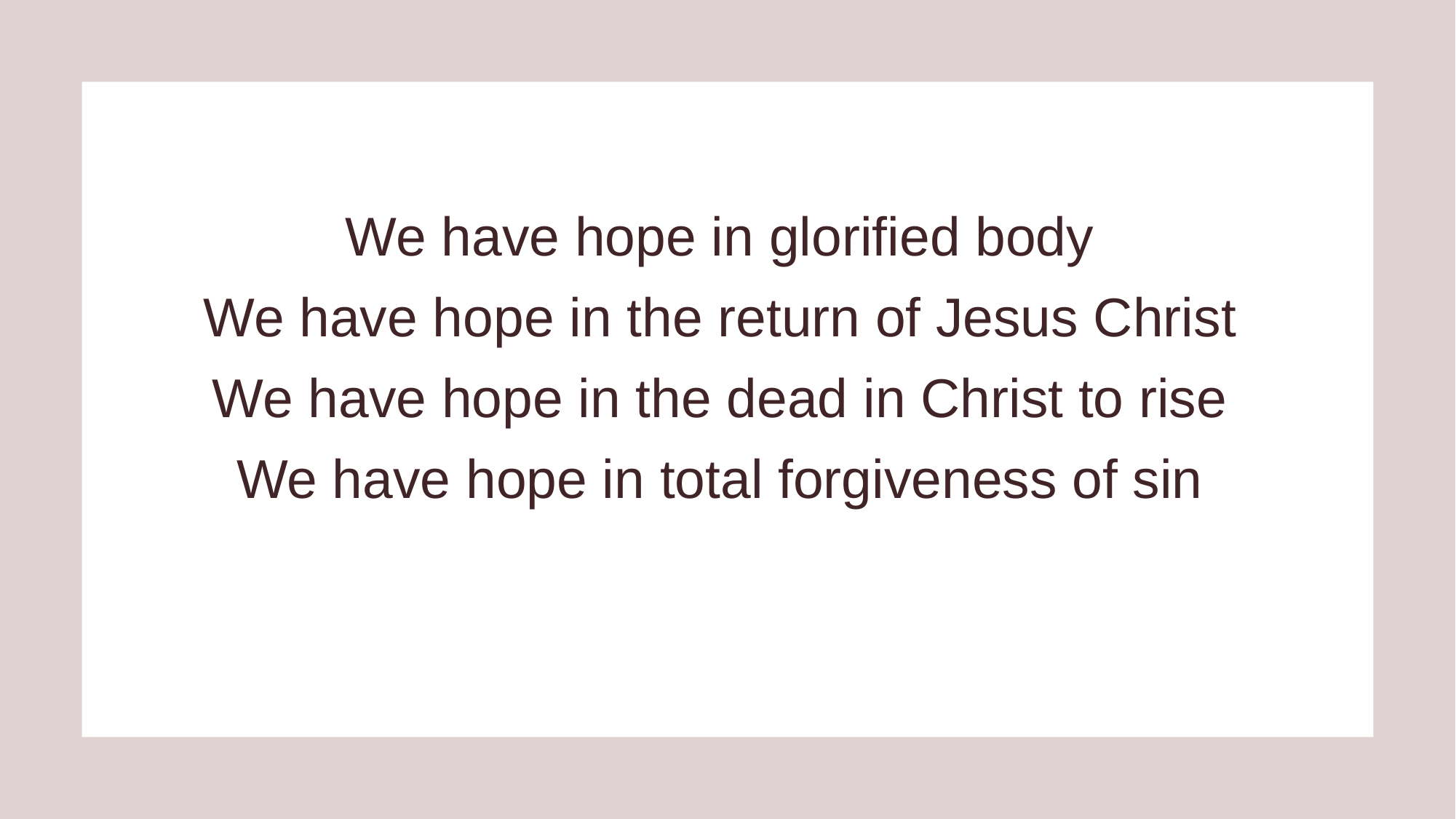

We have hope in glorified body
We have hope in the return of Jesus Christ
We have hope in the dead in Christ to rise
We have hope in total forgiveness of sin